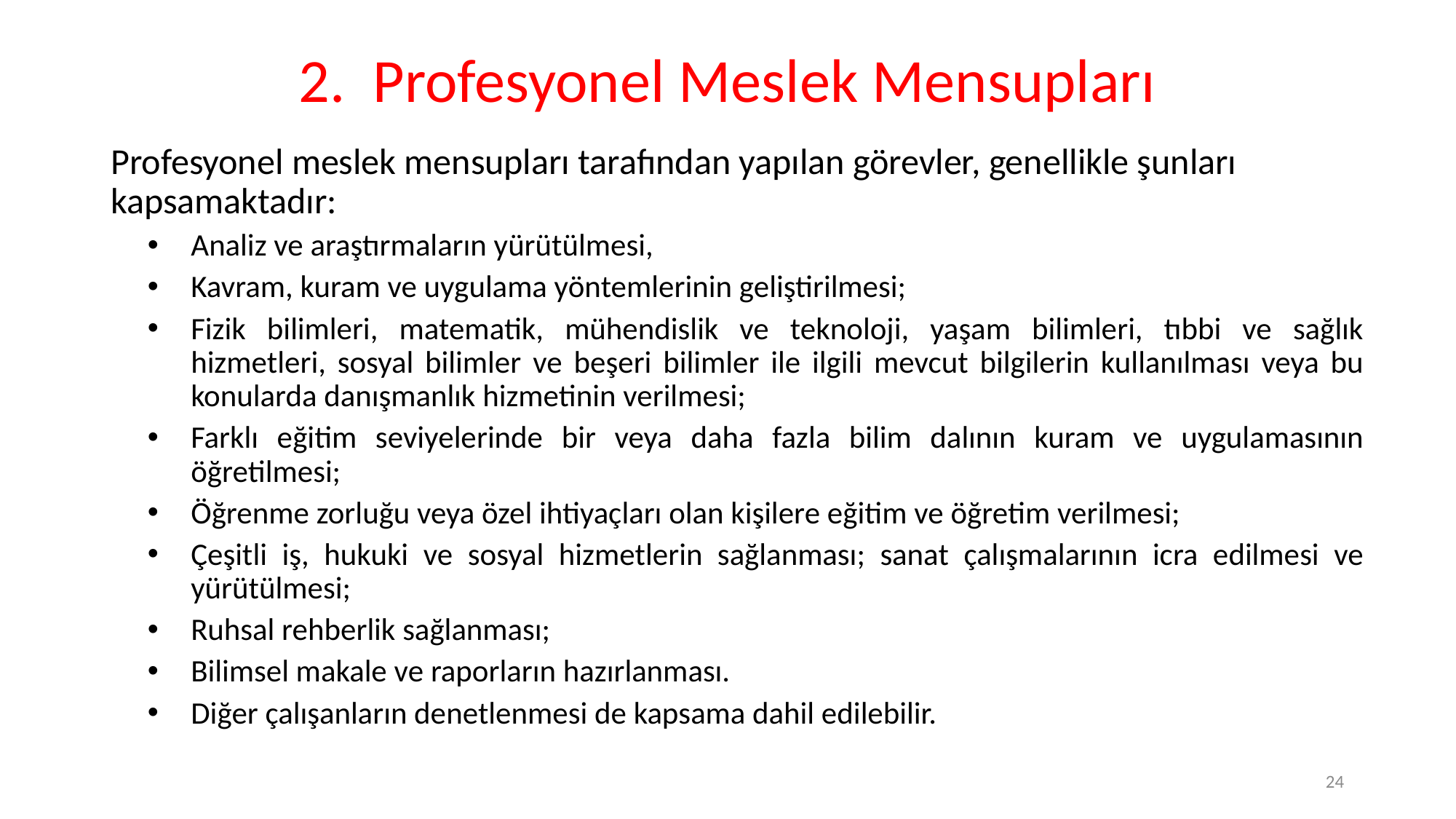

# 2.  Profesyonel Meslek Mensupları
Profesyonel meslek mensupları tarafından yapılan görevler, genellikle şunları kapsamaktadır:
Analiz ve araştırmaların yürütülmesi,
Kavram, kuram ve uygulama yöntemlerinin geliştirilmesi;
Fizik bilimleri, matematik, mühendislik ve teknoloji, yaşam bilimleri, tıbbi ve sağlık hizmetleri, sosyal bilimler ve beşeri bilimler ile ilgili mevcut bilgilerin kullanılması veya bu konularda danışmanlık hizmetinin verilmesi;
Farklı eğitim seviyelerinde bir veya daha fazla bilim dalının kuram ve uygulamasının öğretilmesi;
Öğrenme zorluğu veya özel ihtiyaçları olan kişilere eğitim ve öğretim verilmesi;
Çeşitli iş, hukuki ve sosyal hizmetlerin sağlanması; sanat çalışmalarının icra edilmesi ve yürütülmesi;
Ruhsal rehberlik sağlanması;
Bilimsel makale ve raporların hazırlanması.
Diğer çalışanların denetlenmesi de kapsama dahil edilebilir.

24